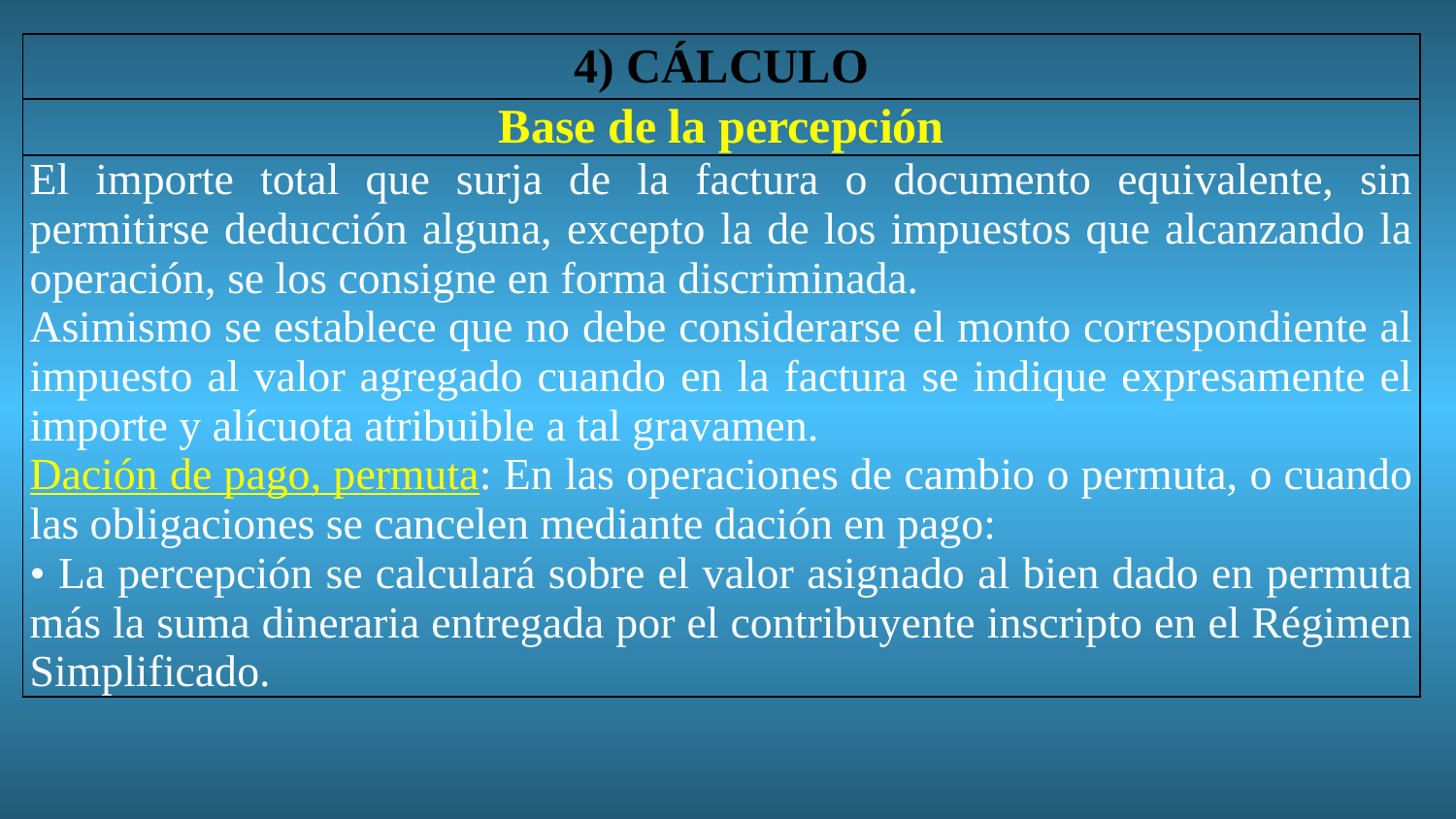

| 4) CÁLCULO |
| --- |
| Base de la percepción |
| El importe total que surja de la factura o documento equivalente, sin permitirse deducción alguna, excepto la de los impuestos que alcanzando la operación, se los consigne en forma discriminada. Asimismo se establece que no debe considerarse el monto correspondiente al impuesto al valor agregado cuando en la factura se indique expresamente el importe y alícuota atribuible a tal gravamen. Dación de pago, permuta: En las operaciones de cambio o permuta, o cuando las obligaciones se cancelen mediante dación en pago: • La percepción se calculará sobre el valor asignado al bien dado en permuta más la suma dineraria entregada por el contribuyente inscripto en el Régimen Simplificado. |